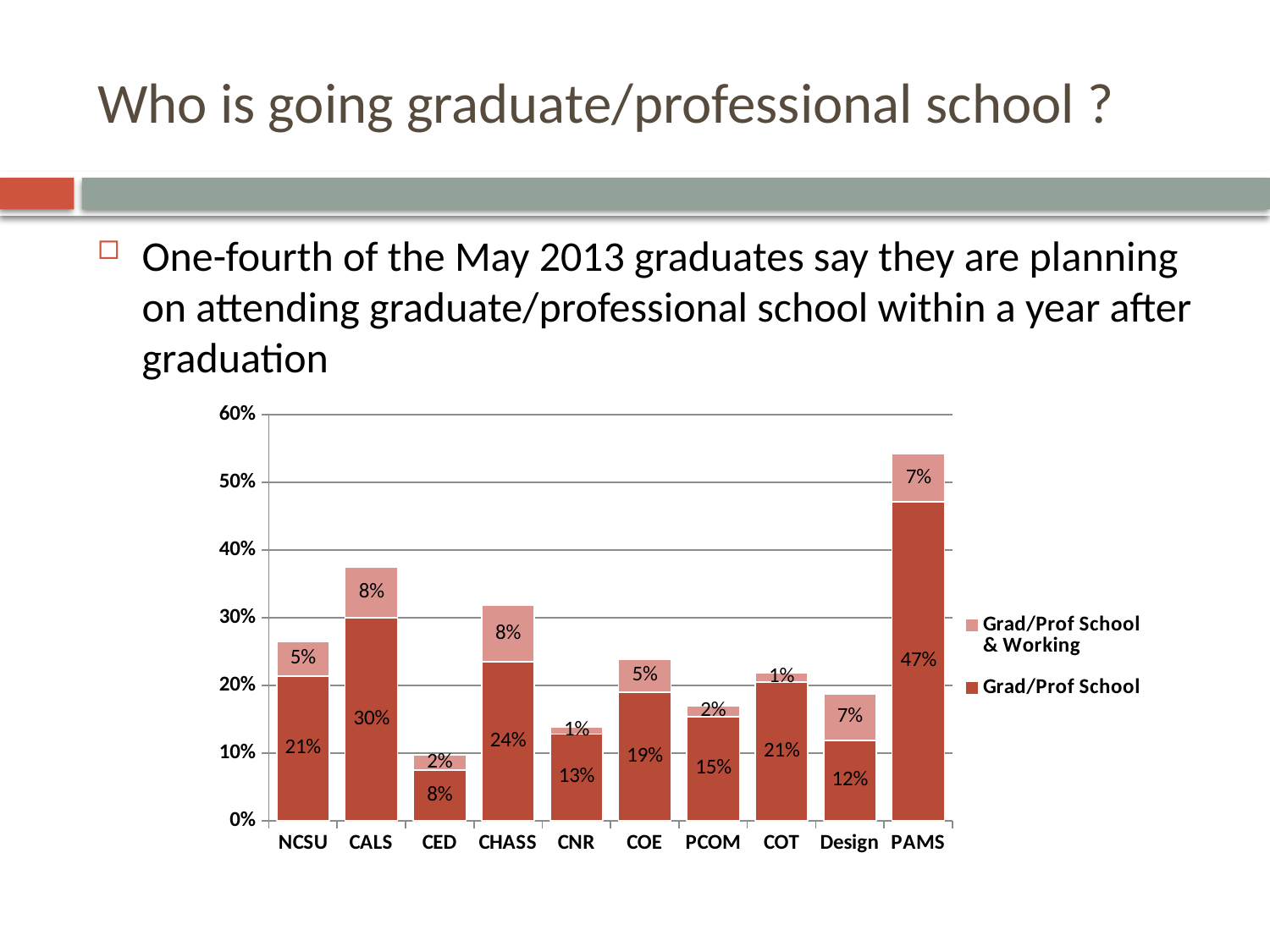

# Who is going graduate/professional school ?
One-fourth of the May 2013 graduates say they are planning on attending graduate/professional school within a year after graduation

### Chart

| Category | Grad/Prof School | Grad/Prof School & Working |
|---|---|---|
| NCSU | 0.214 | 0.051 |
| CALS | 0.3 | 0.075 |
| CED | 0.075 | 0.022 |
| CHASS | 0.235 | 0.083 |
| CNR | 0.128 | 0.011 |
| COE | 0.19 | 0.048 |
| PCOM | 0.154 | 0.016 |
| COT | 0.205 | 0.014 |
| Design | 0.119 | 0.068 |
| PAMS | 0.471 | 0.071 |